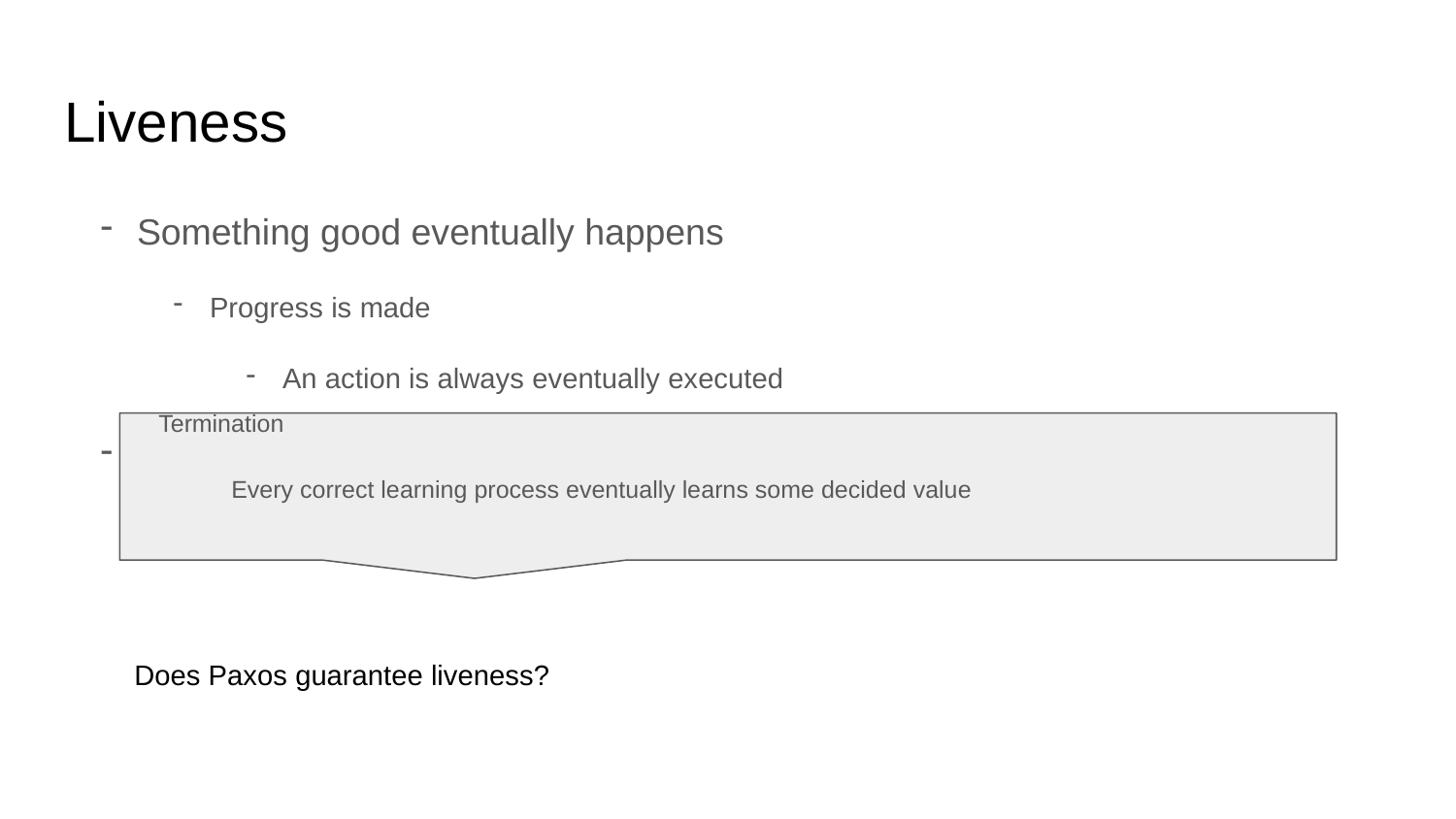

# Liveness
Something good eventually happens
Progress is made
An action is always eventually executed
In consensus

Termination
Every correct learning process eventually learns some decided value

Does Paxos guarantee liveness?